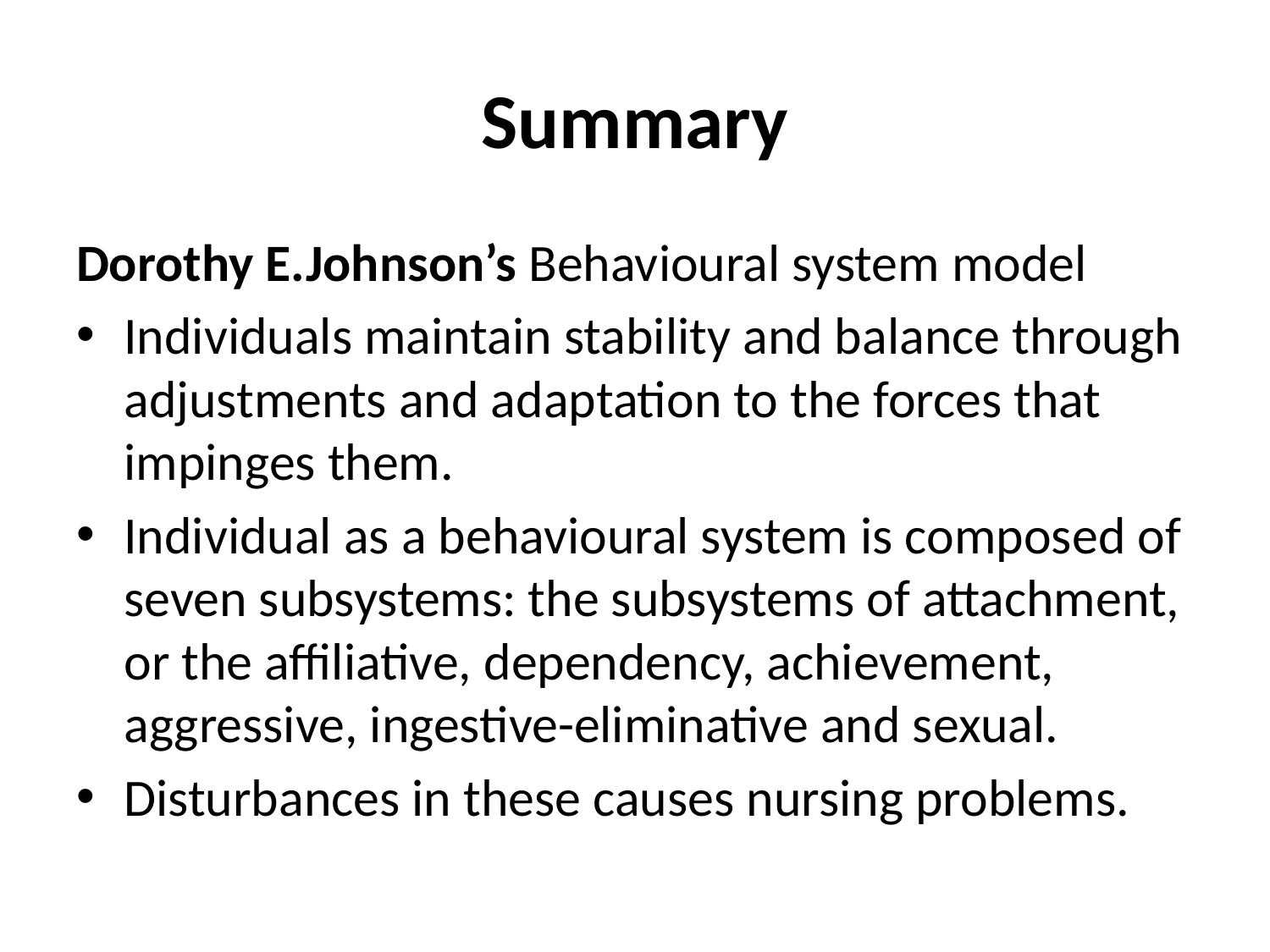

# Summary
Dorothy E.Johnson’s Behavioural system model
Individuals maintain stability and balance through adjustments and adaptation to the forces that impinges them.
Individual as a behavioural system is composed of seven subsystems: the subsystems of attachment, or the affiliative, dependency, achievement, aggressive, ingestive-eliminative and sexual.
Disturbances in these causes nursing problems.